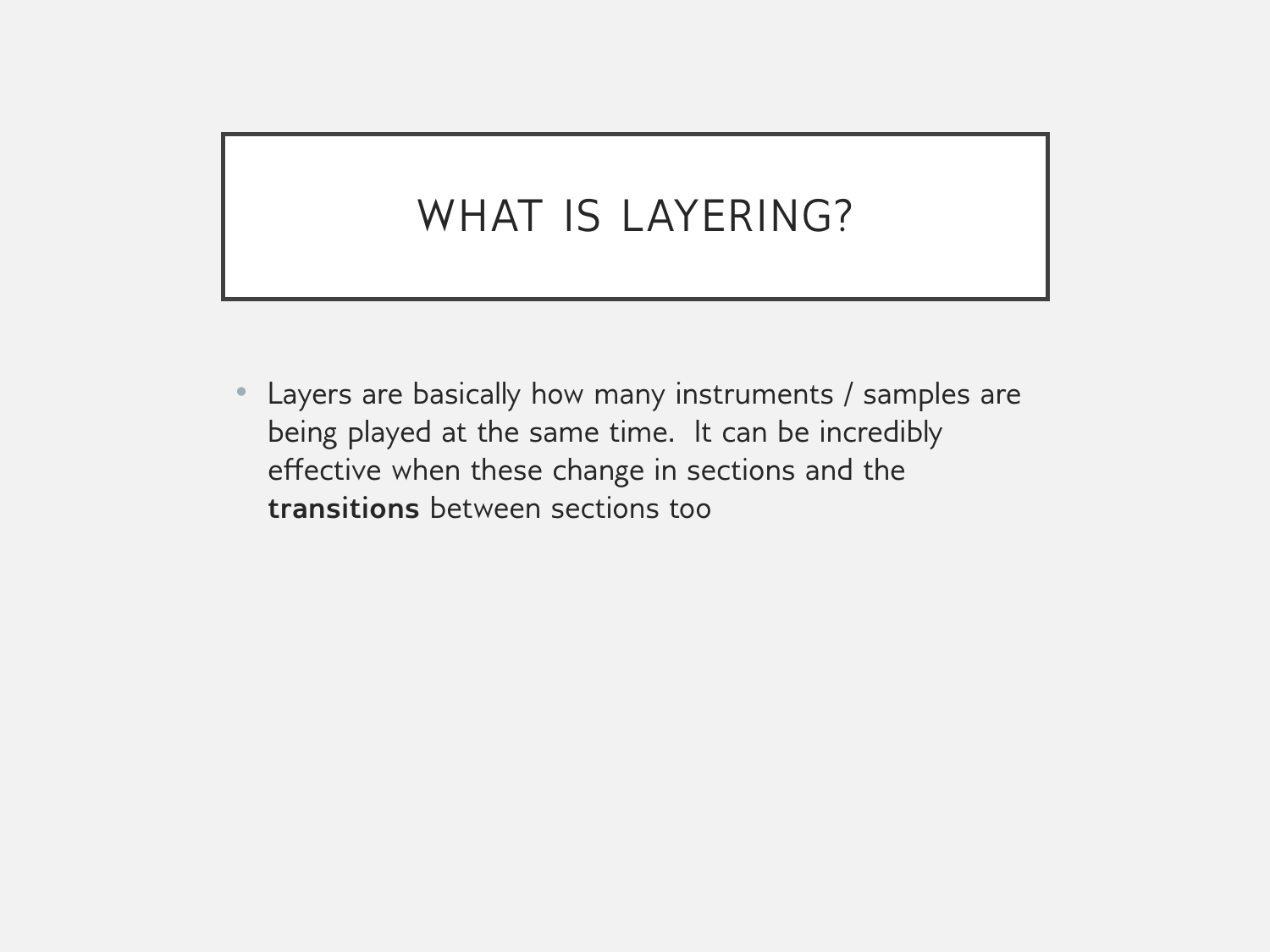

# What is layering?
Layers are basically how many instruments / samples are being played at the same time.  It can be incredibly effective when these change in sections and the transitions between sections too